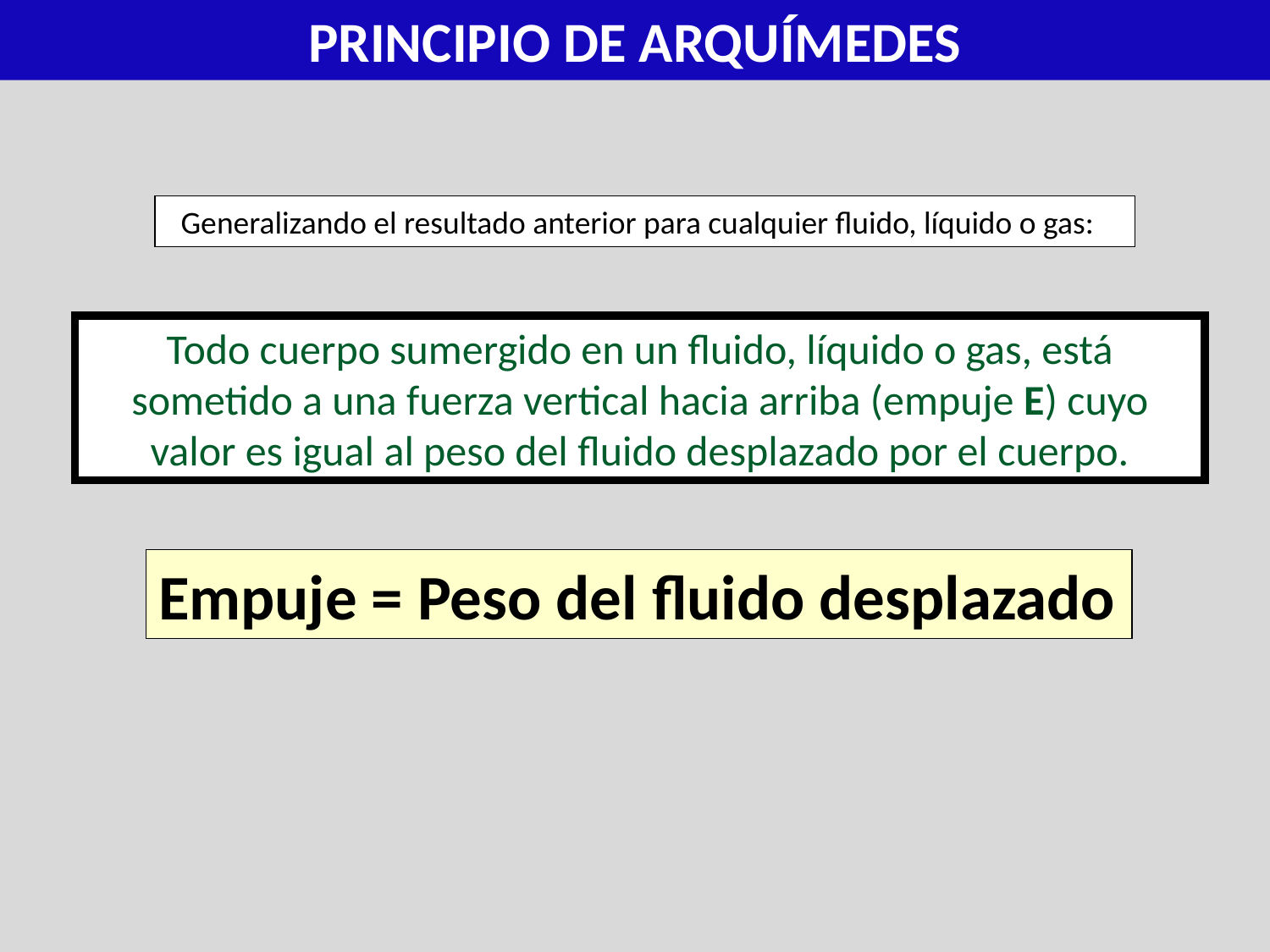

PRINCIPIO DE ARQUÍMEDES
Generalizando el resultado anterior para cualquier fluido, líquido o gas:
Todo cuerpo sumergido en un fluido, líquido o gas, está sometido a una fuerza vertical hacia arriba (empuje E) cuyo valor es igual al peso del fluido desplazado por el cuerpo.
Empuje = Peso del fluido desplazado